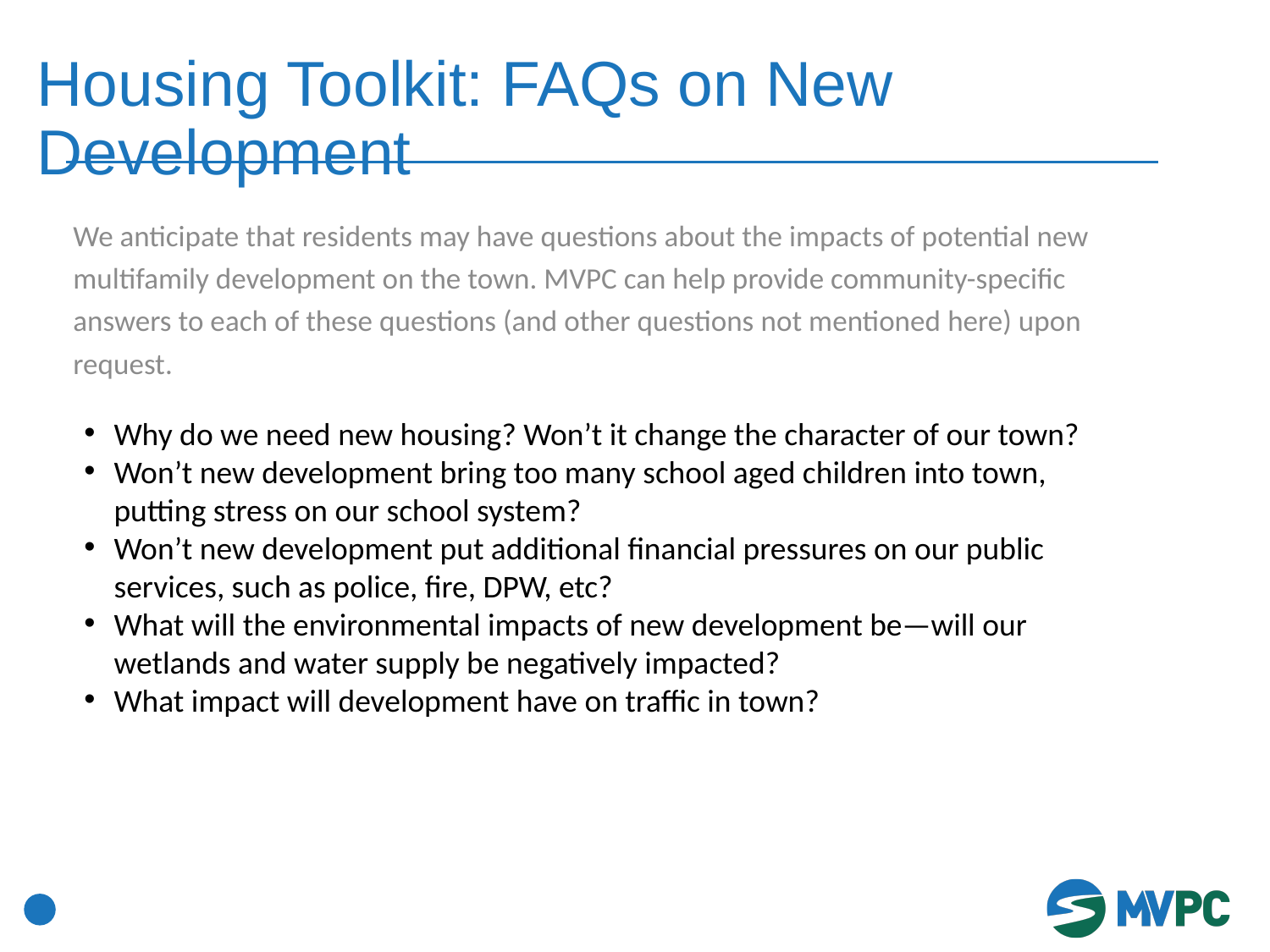

# Housing Toolkit: FAQs on New Development
We anticipate that residents may have questions about the impacts of potential new multifamily development on the town. MVPC can help provide community-specific answers to each of these questions (and other questions not mentioned here) upon request.
Why do we need new housing? Won’t it change the character of our town?
Won’t new development bring too many school aged children into town, putting stress on our school system?
Won’t new development put additional financial pressures on our public services, such as police, fire, DPW, etc?
What will the environmental impacts of new development be—will our wetlands and water supply be negatively impacted?
What impact will development have on traffic in town?